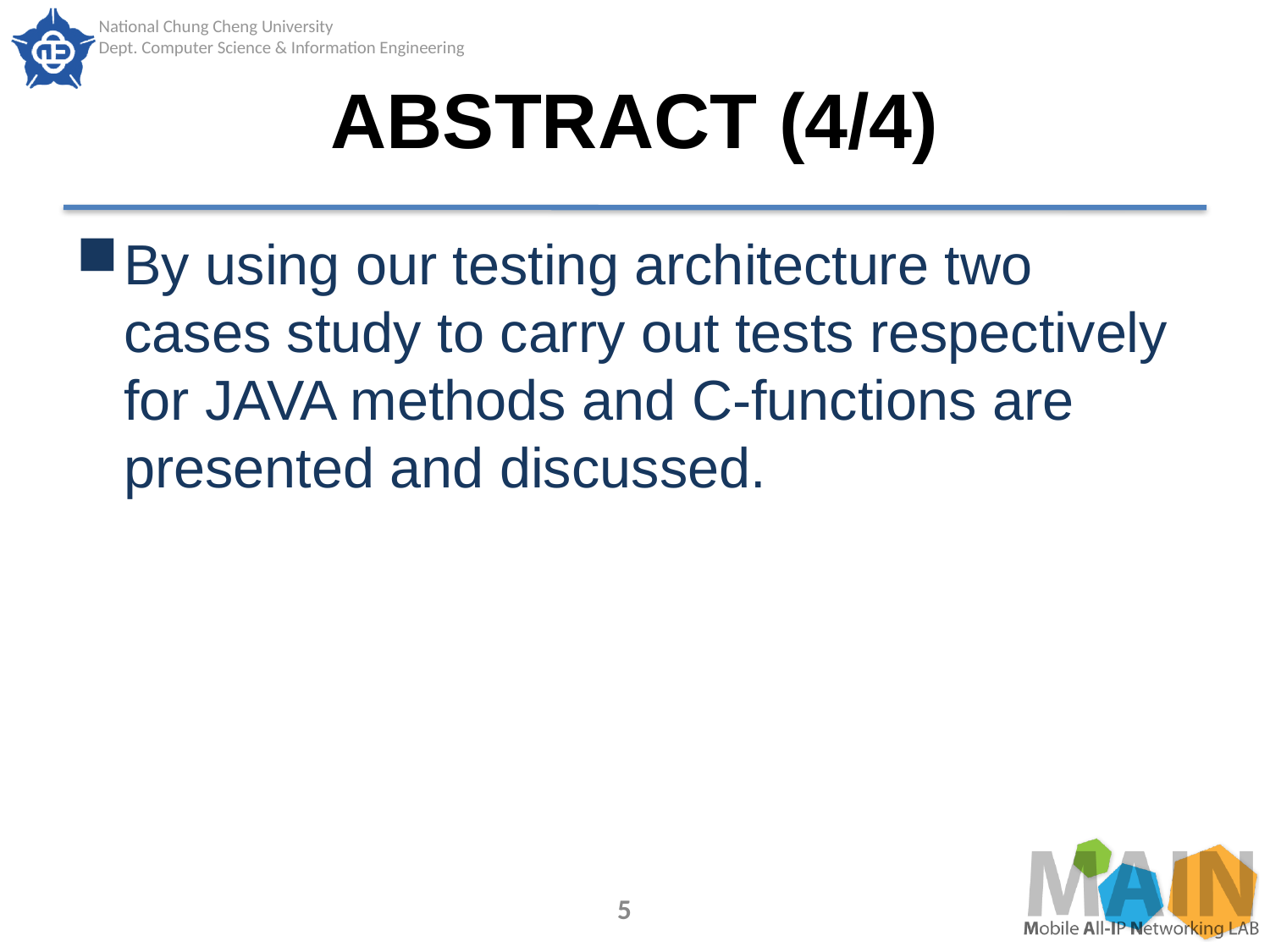

# ABSTRACT (4/4)
By using our testing architecture two cases study to carry out tests respectively for JAVA methods and C-functions are presented and discussed.
5